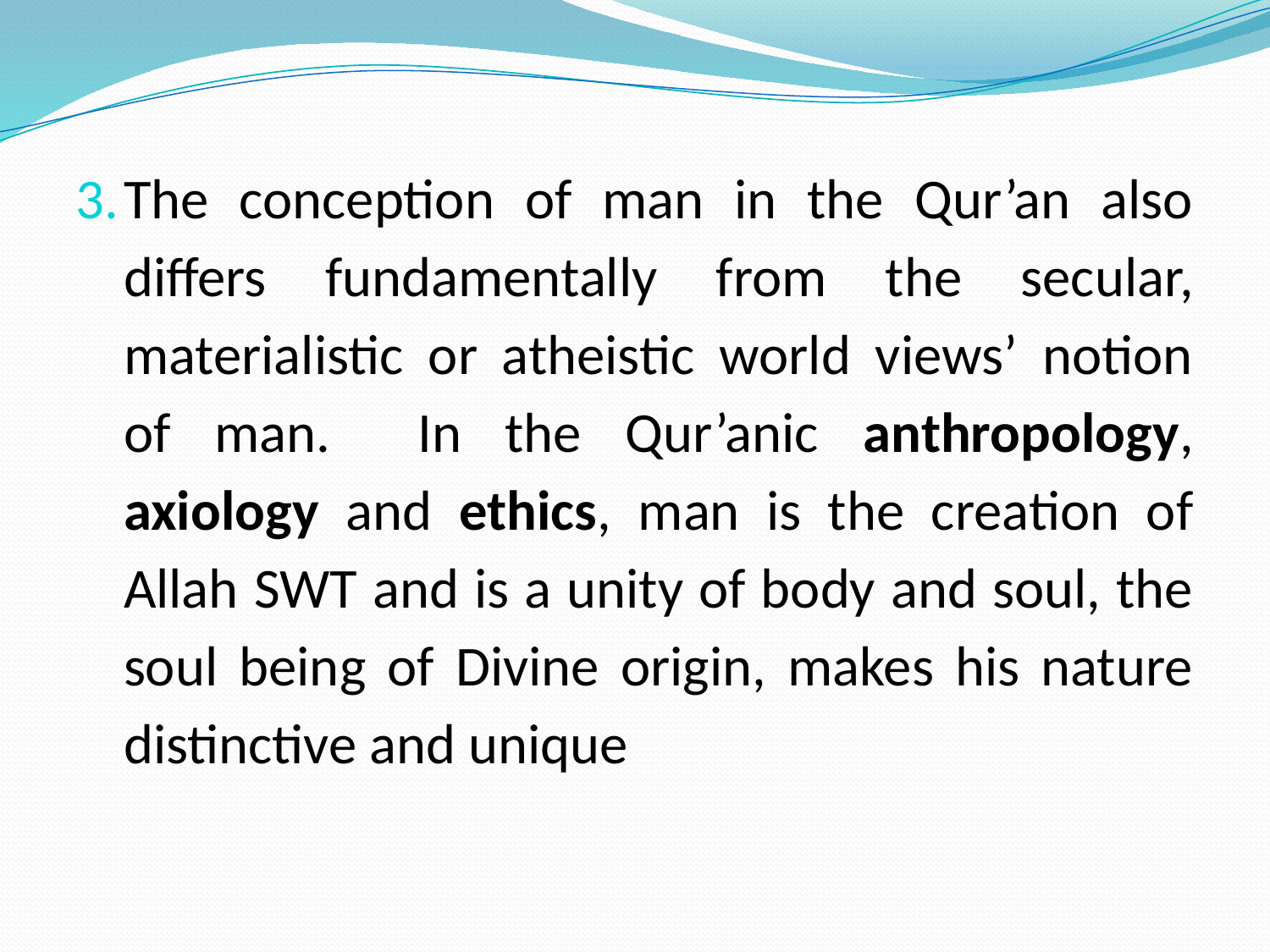

The conception of man in the Qur’an also differs fundamentally from the secular, materialistic or atheistic world views’ notion of man.  In the Qur’anic anthropology, axiology and ethics, man is the creation of Allah SWT and is a unity of body and soul, the soul being of Divine origin, makes his nature distinctive and unique